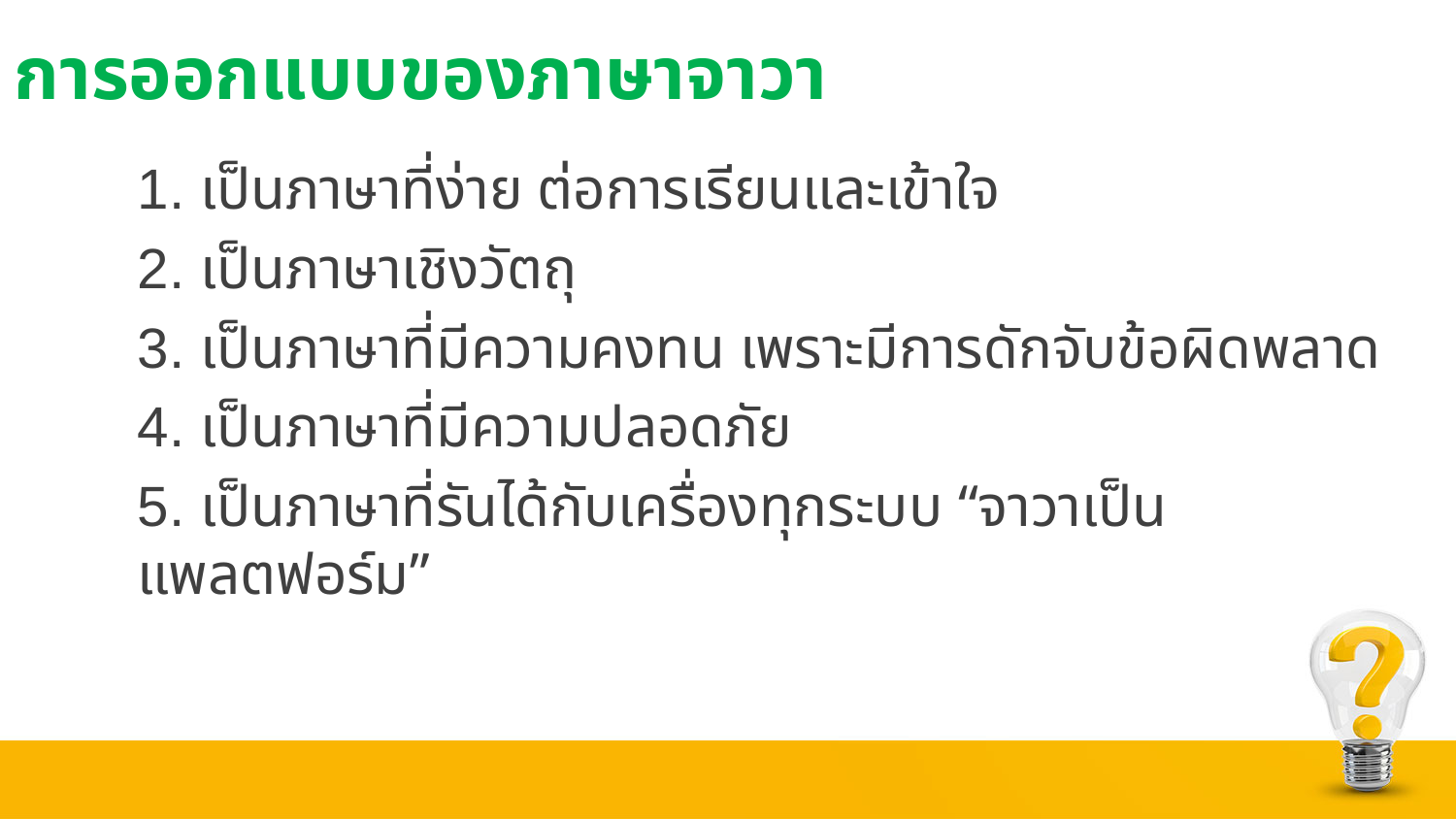

# การออกแบบของภาษาจาวา
1. เป็นภาษาที่ง่าย ต่อการเรียนและเข้าใจ
2. เป็นภาษาเชิงวัตถุ
3. เป็นภาษาที่มีความคงทน เพราะมีการดักจับข้อผิดพลาด
4. เป็นภาษาที่มีความปลอดภัย
5. เป็นภาษาที่รันได้กับเครื่องทุกระบบ “จาวาเป็นแพลตฟอร์ม”